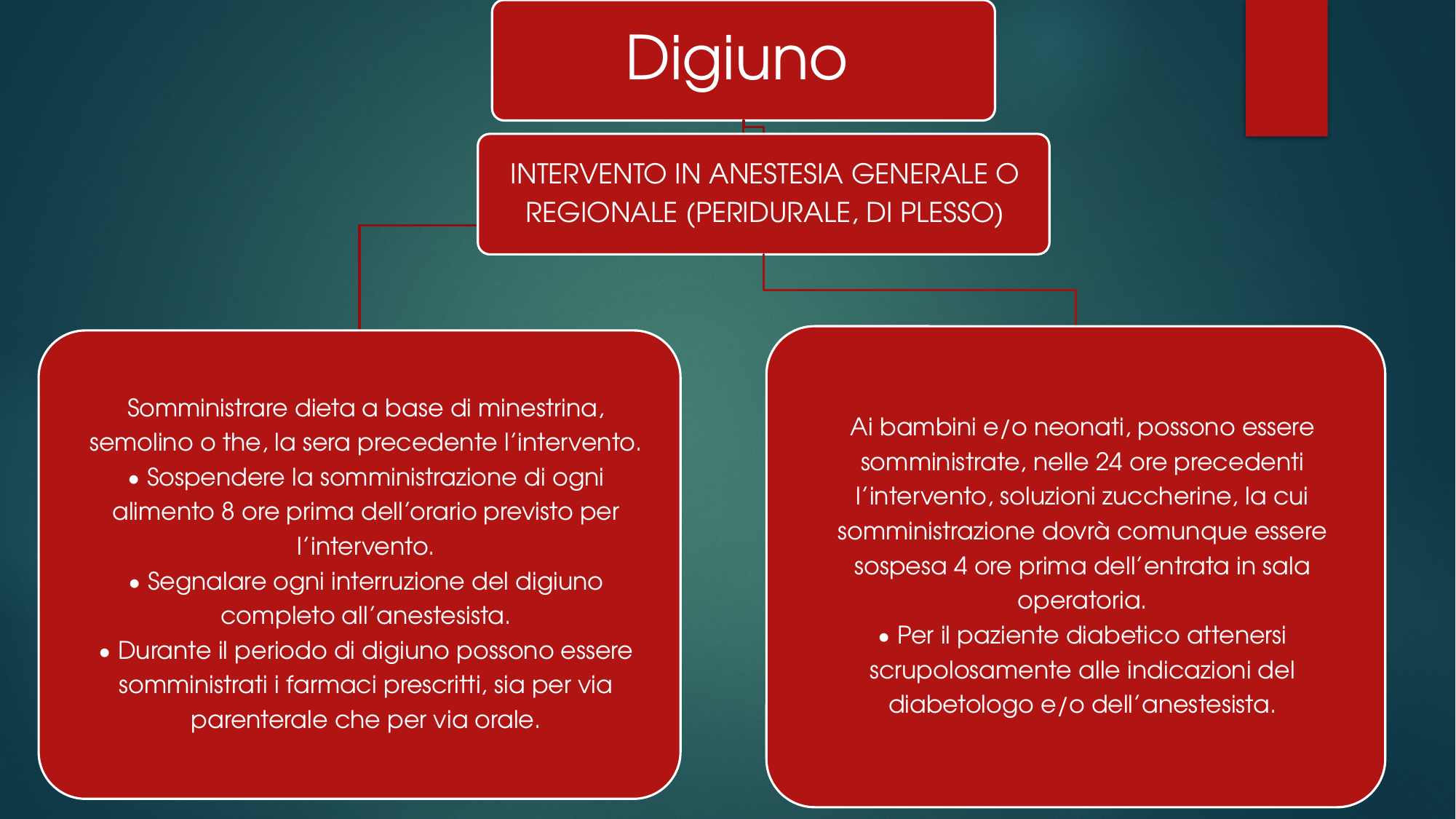

Digiuno
Somministrare dieta a base di minestrina,
semolino o the, la sera precedente l’intervento.
• Sospendere la somministrazione di ogni
alimento 8 ore prima dell’orario previsto per
l’intervento.
• Segnalare ogni interruzione del digiuno
completo all’anestesista.
• Durante il periodo di digiuno possono essere
somministrati i farmaci prescritti, sia per via
parenterale che per via orale.
INTERVENTO IN ANESTESIA GENERALE O
REGIONALE (PERIDURALE, DI PLESSO)
Ai bambini e/o neonati, possono essere
somministrate, nelle 24 ore precedenti
l’intervento, soluzioni zuccherine, la cui
somministrazione dovrà comunque essere
sospesa 4 ore prima dell’entrata in sala
operatoria.
• Per il paziente diabetico attenersi
scrupolosamente alle indicazioni del
diabetologo e/o dell’anestesista.